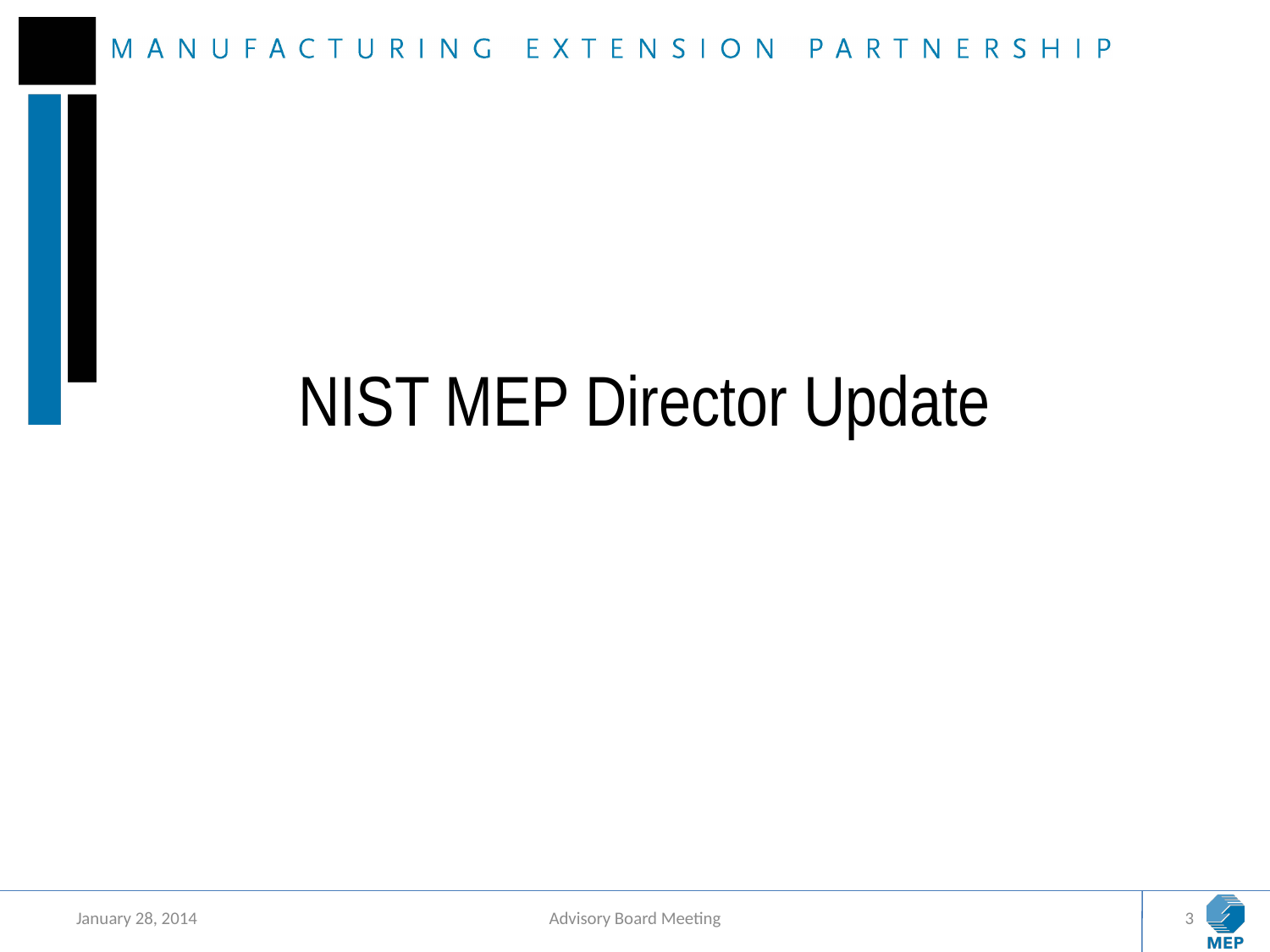

# NIST MEP Director Update
January 28, 2014
Advisory Board Meeting
3